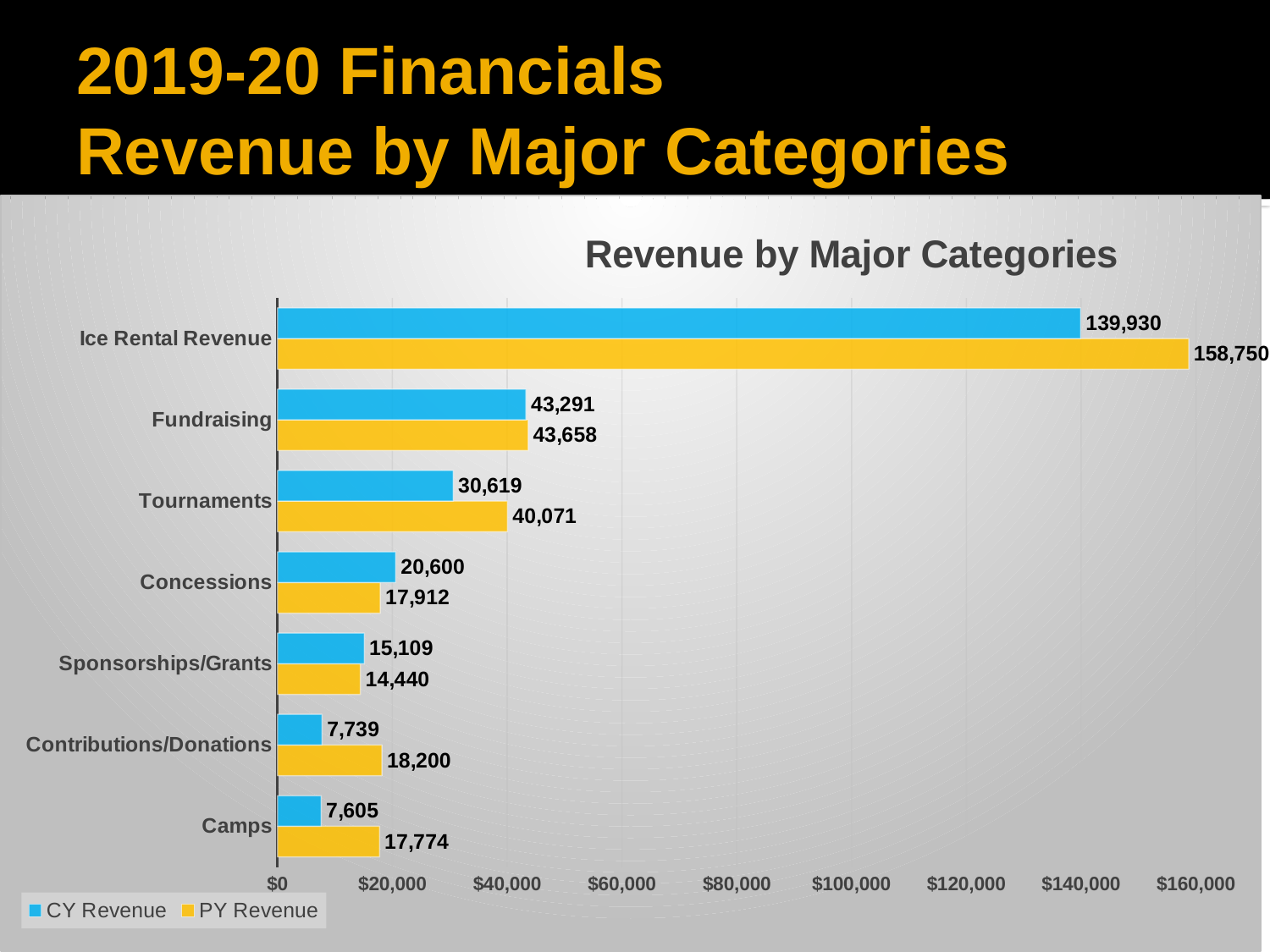

# 2019-20 Financials Revenue by Major Categories

### Chart: Revenue by Major Categories

| Category | PY Revenue | CY Revenue |
|---|---|---|
| Camps | 17773.66 | 7605.0 |
| Contributions/Donations | 18200.0 | 7739.15 |
| Sponsorships/Grants | 14440.0 | 15109.0 |
| Concessions | 17911.5 | 20599.5 |
| Tournaments | 40071.17 | 30618.8 |
| Fundraising | 43658.15 | 43290.56 |
| Ice Rental Revenue | 158750.31 | 139929.71 |